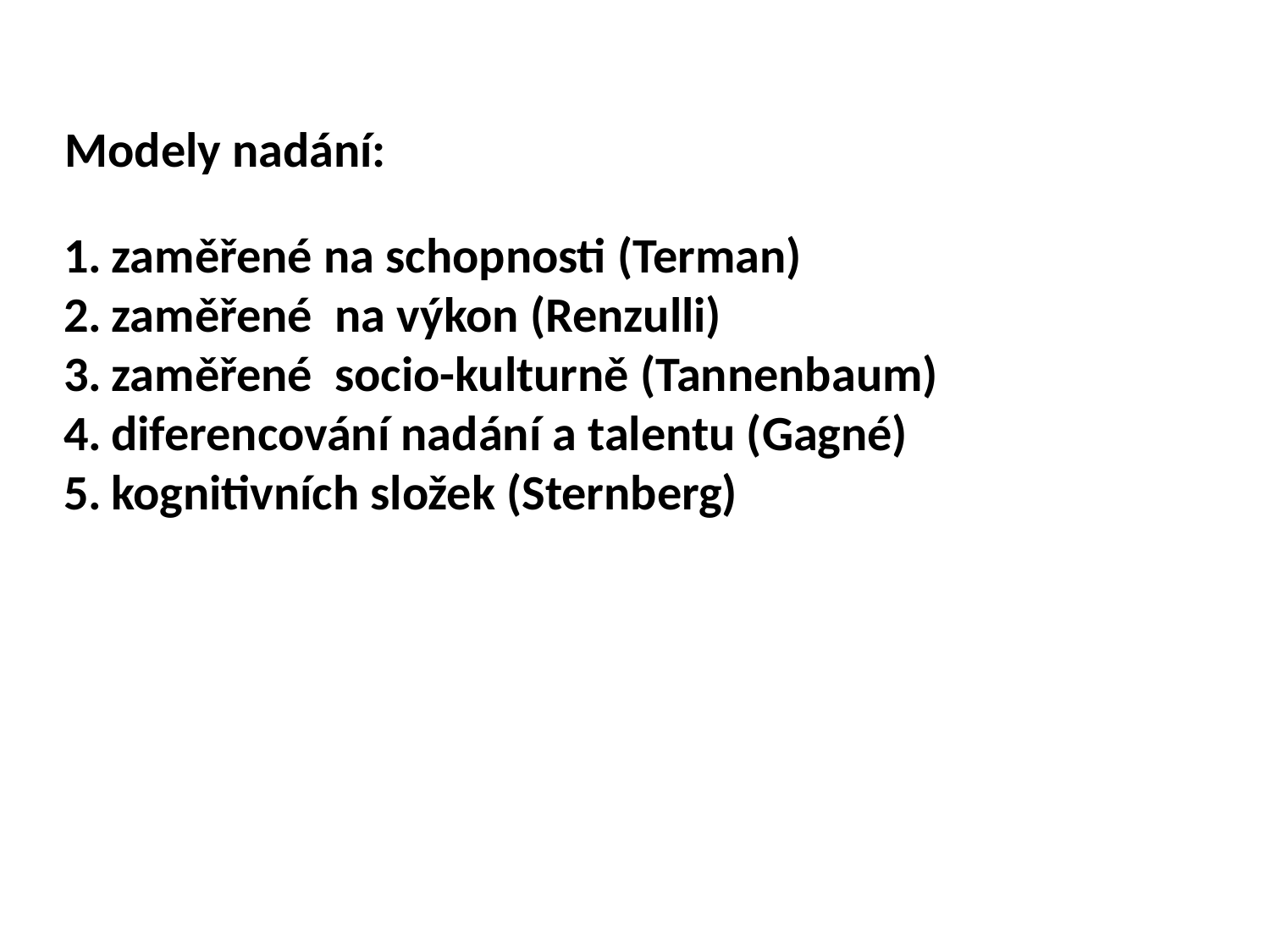

# Modely nadání:
zaměřené na schopnosti (Terman)
zaměřené  na výkon (Renzulli)
zaměřené  socio-kulturně (Tannenbaum)
diferencování nadání a talentu (Gagné)
kognitivních složek (Sternberg)